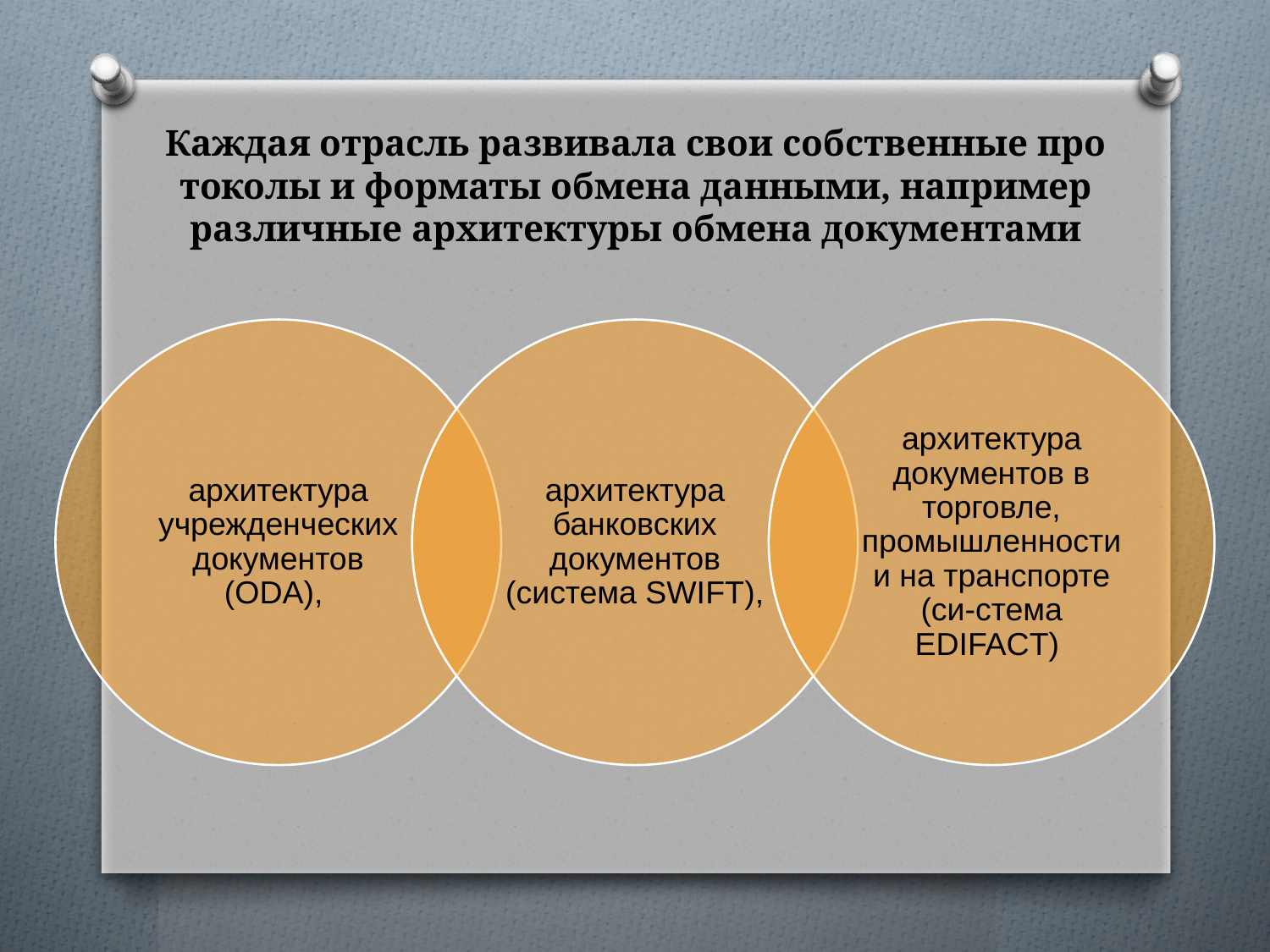

# Каждая отрасль развивала свои собственные про­токолы и форматы обмена данными, например различные архитектуры обмена документами
архитектура учрежденческих документов (ODA),
архитектура банковских документов (система SWIFT),
архитектура документов в торговле, промышленности и на транспорте (си-стема EDIFACT)